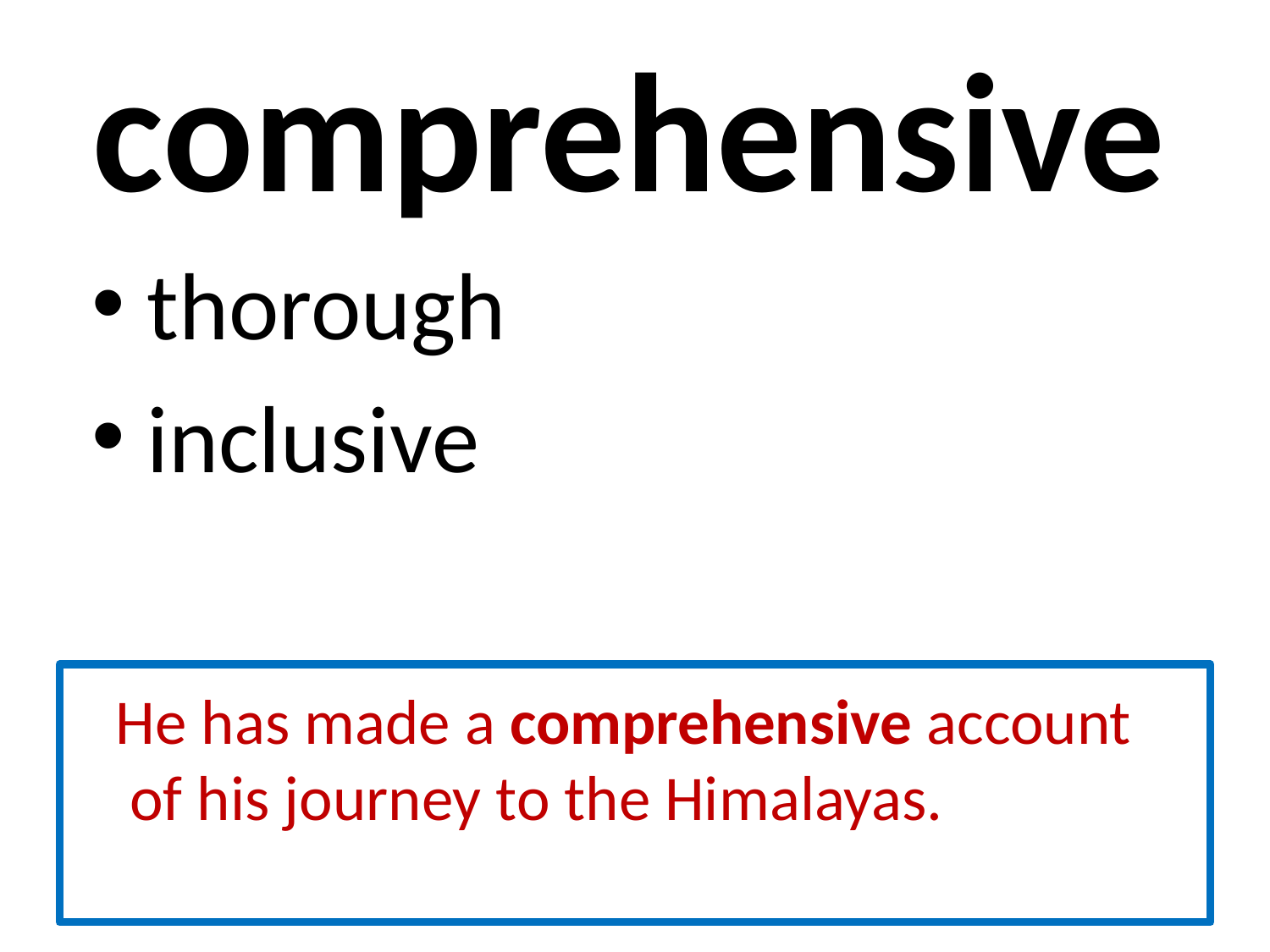

# comprehensive
 thorough
 inclusive
   He has made a comprehensive account of his journey to the Himalayas.